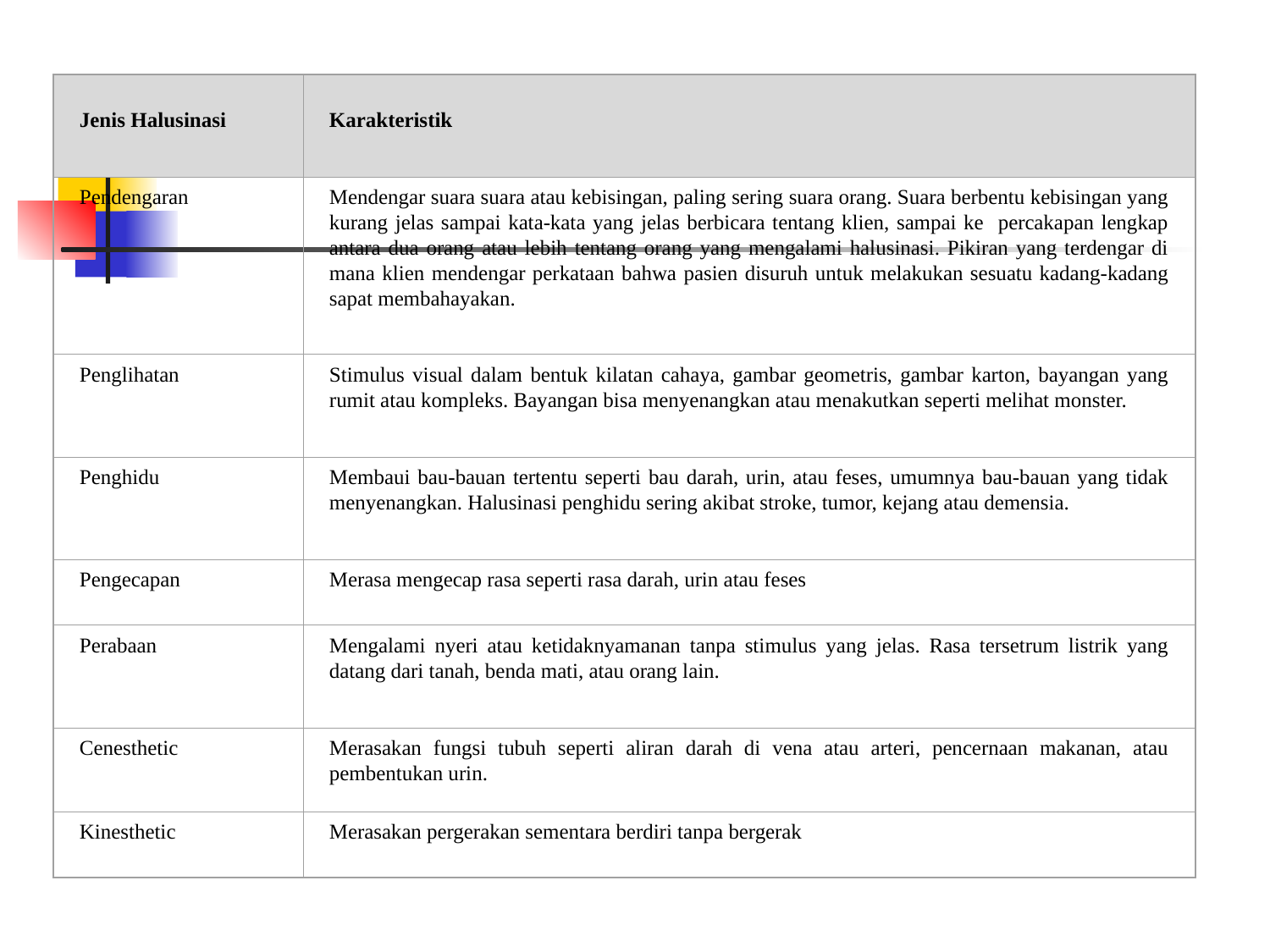

Jenis Halusinasi

Karakteristik

Pendengaran

Mendengar suara suara atau kebisingan, paling sering suara orang. Suara berbentu kebisingan yang kurang jelas sampai kata-kata yang jelas berbicara tentang klien, sampai ke  percakapan lengkap antara dua orang atau lebih tentang orang yang mengalami halusinasi. Pikiran yang terdengar di mana klien mendengar perkataan bahwa pasien disuruh untuk melakukan sesuatu kadang-kadang sapat membahayakan.

Penglihatan

Stimulus visual dalam bentuk kilatan cahaya, gambar geometris, gambar karton, bayangan yang rumit atau kompleks. Bayangan bisa menyenangkan atau menakutkan seperti melihat monster.

Penghidu

Membaui bau-bauan tertentu seperti bau darah, urin, atau feses, umumnya bau-bauan yang tidak menyenangkan. Halusinasi penghidu sering akibat stroke, tumor, kejang atau demensia.

Pengecapan

Merasa mengecap rasa seperti rasa darah, urin atau feses

Perabaan

Mengalami nyeri atau ketidaknyamanan tanpa stimulus yang jelas. Rasa tersetrum listrik yang datang dari tanah, benda mati, atau orang lain.

Cenesthetic

Merasakan fungsi tubuh seperti aliran darah di vena atau arteri, pencernaan makanan, atau pembentukan urin.

Kinesthetic

Merasakan pergerakan sementara berdiri tanpa bergerak